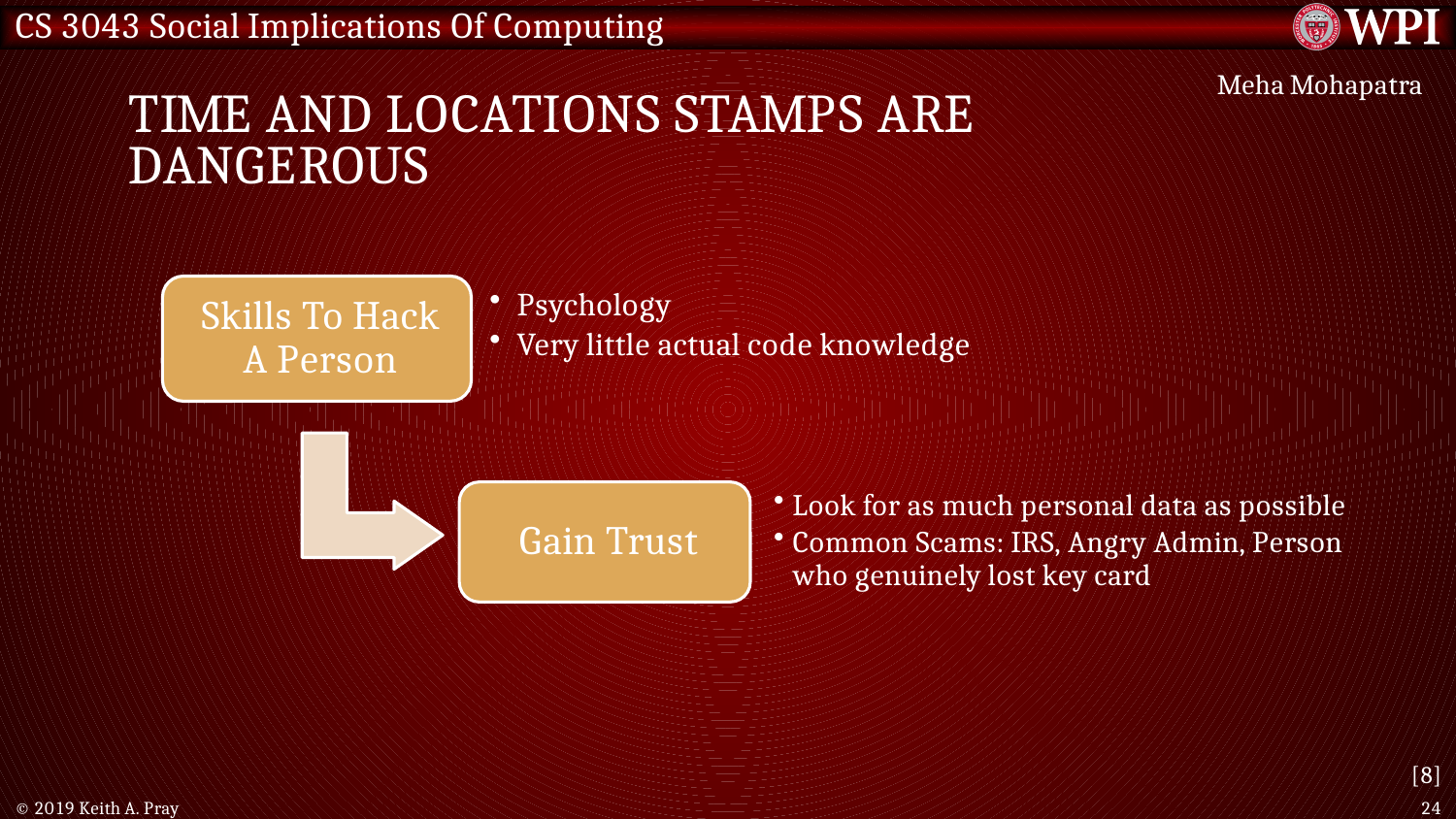

Meha Mohapatra
Time and locations stamps are dangerous
Skills To Hack A Person
Psychology
Very little actual code knowledge
Gain Trust
Look for as much personal data as possible
Common Scams: IRS, Angry Admin, Person who genuinely lost key card
[8]
© 2019 Keith A. Pray
24